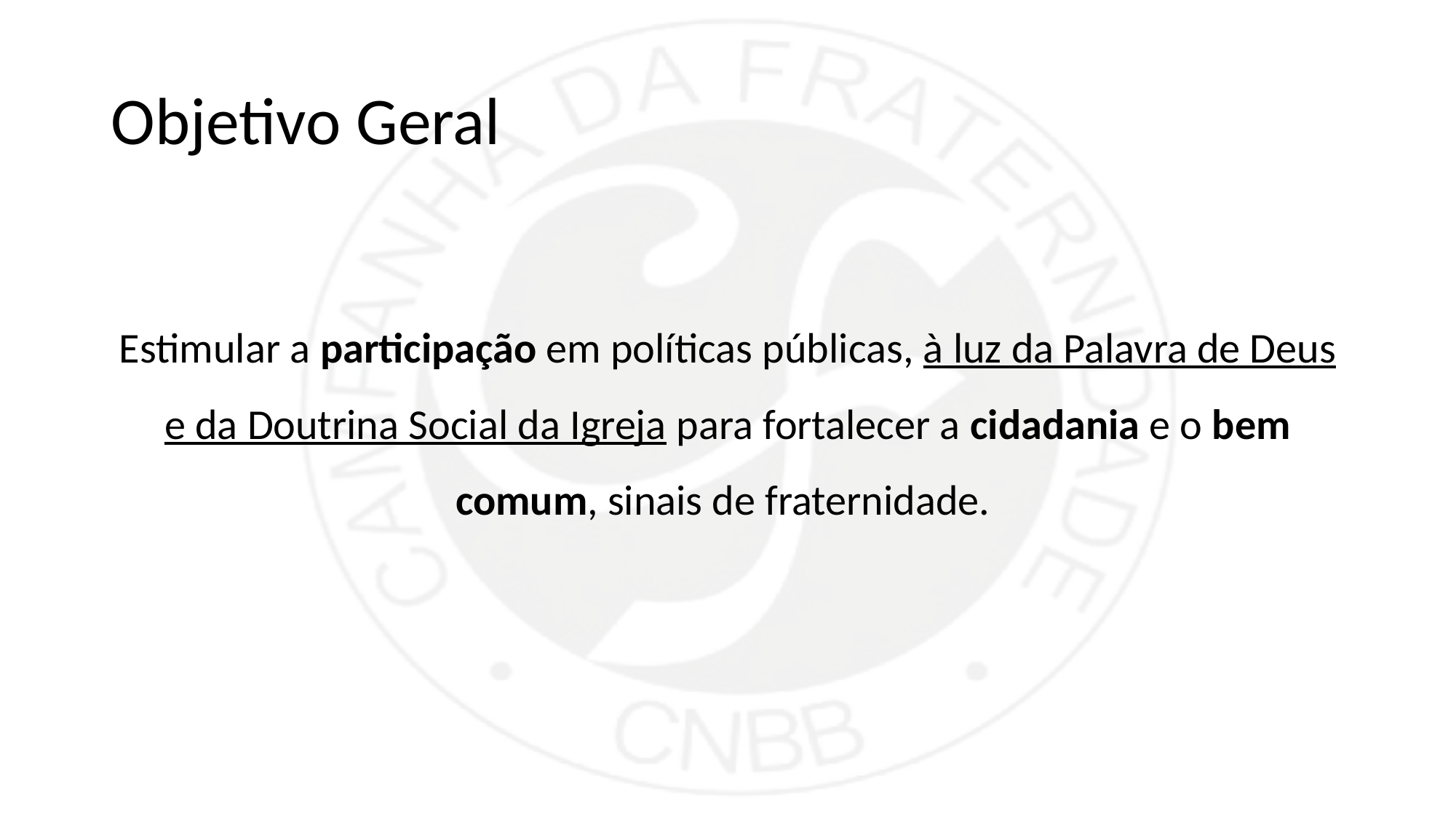

# Objetivo Geral
Estimular a participação em políticas públicas, à luz da Palavra de Deus e da Doutrina Social da Igreja para fortalecer a cidadania e o bem comum, sinais de fraternidade.